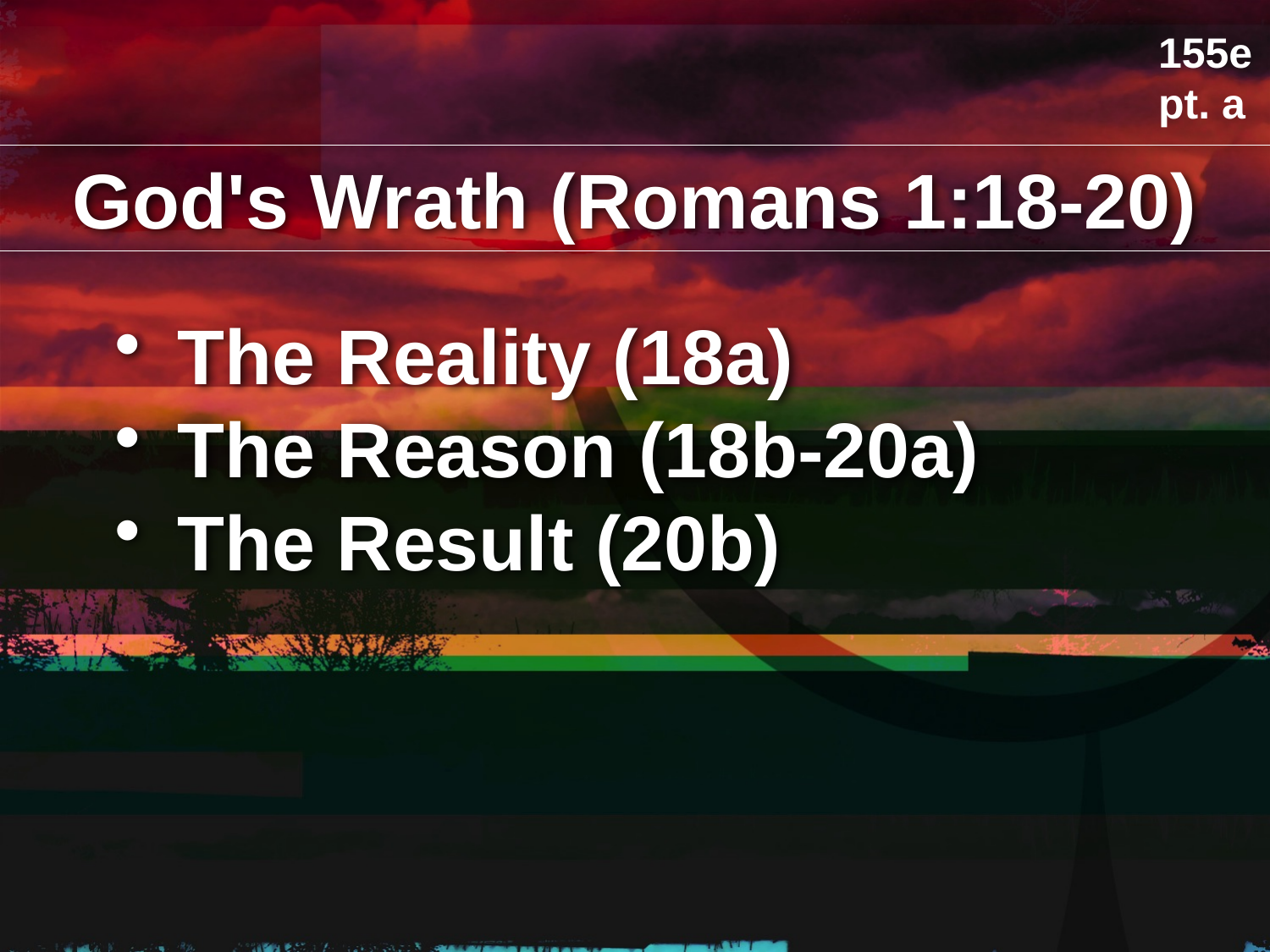

155e
pt. a
# God's Wrath (Romans 1:18-20)
The Reality (18a)
The Reason (18b-20a)
The Result (20b)